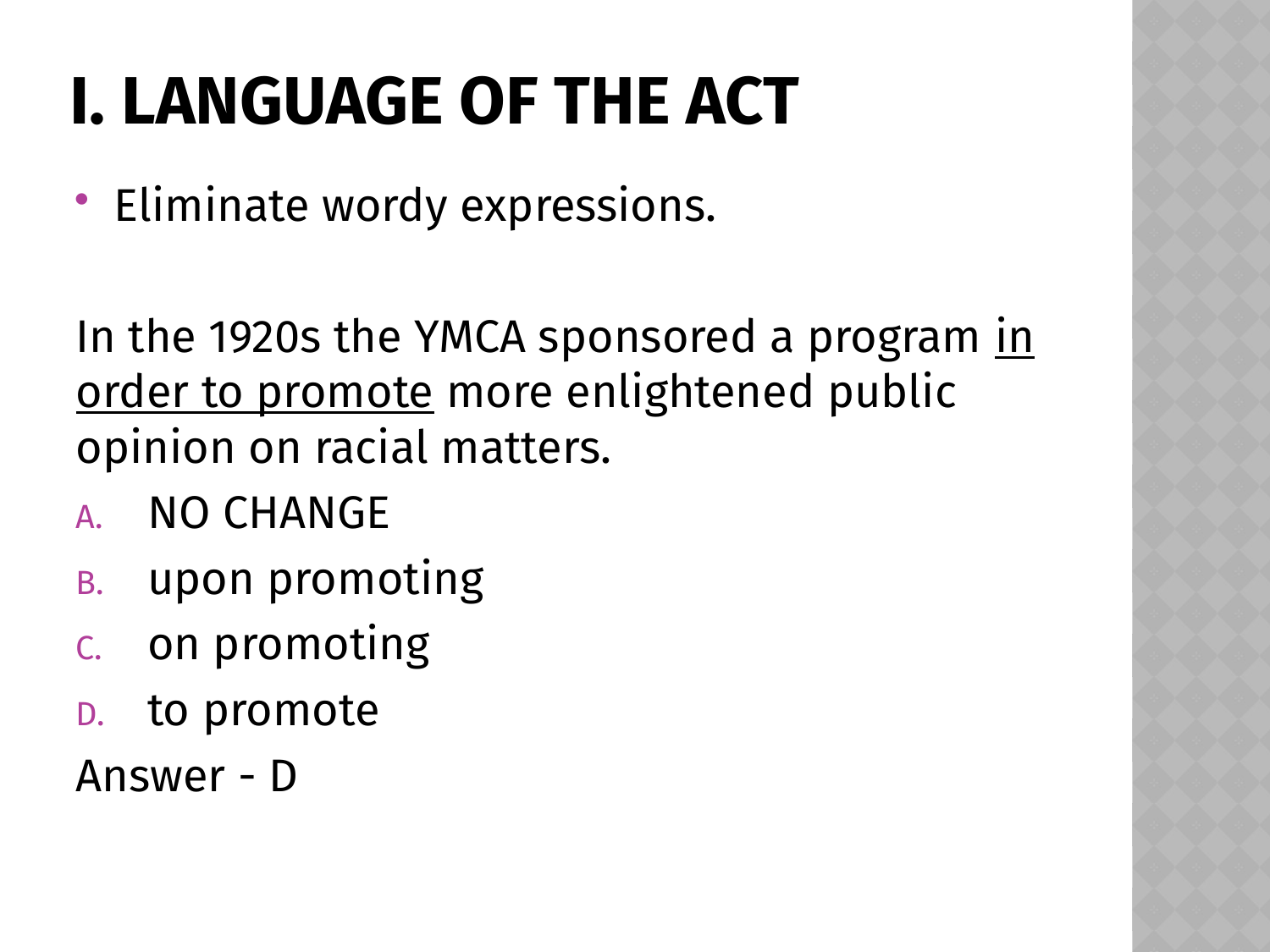

# I. Language of the ACT
Eliminate wordy expressions.

In the 1920s the YMCA sponsored a program in order to promote more enlightened public opinion on racial matters.
NO CHANGE
upon promoting
on promoting
to promote
Answer - D